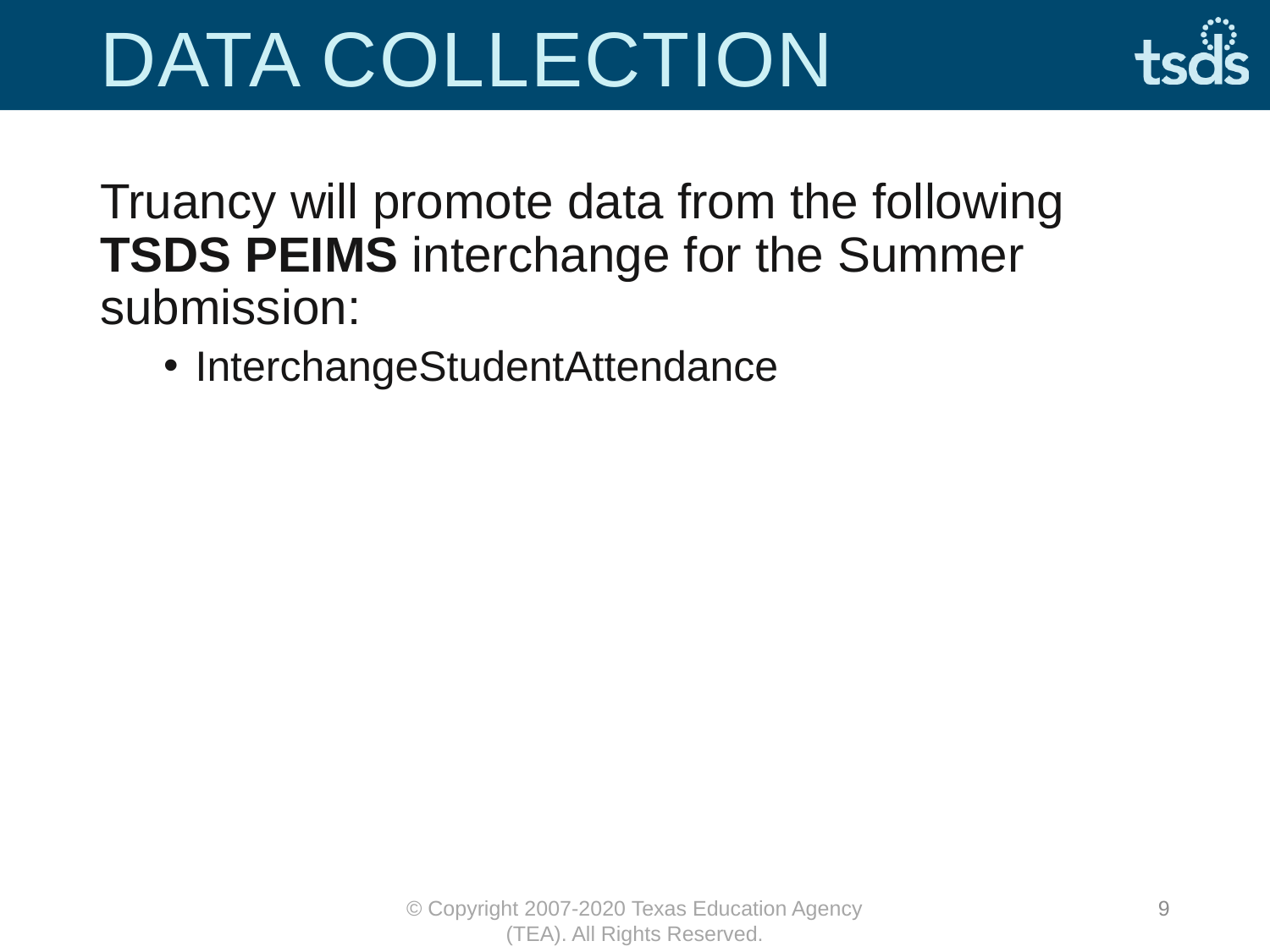

# Data collection
Truancy will promote data from the following TSDS PEIMS interchange for the Summer submission:
InterchangeStudentAttendance

9